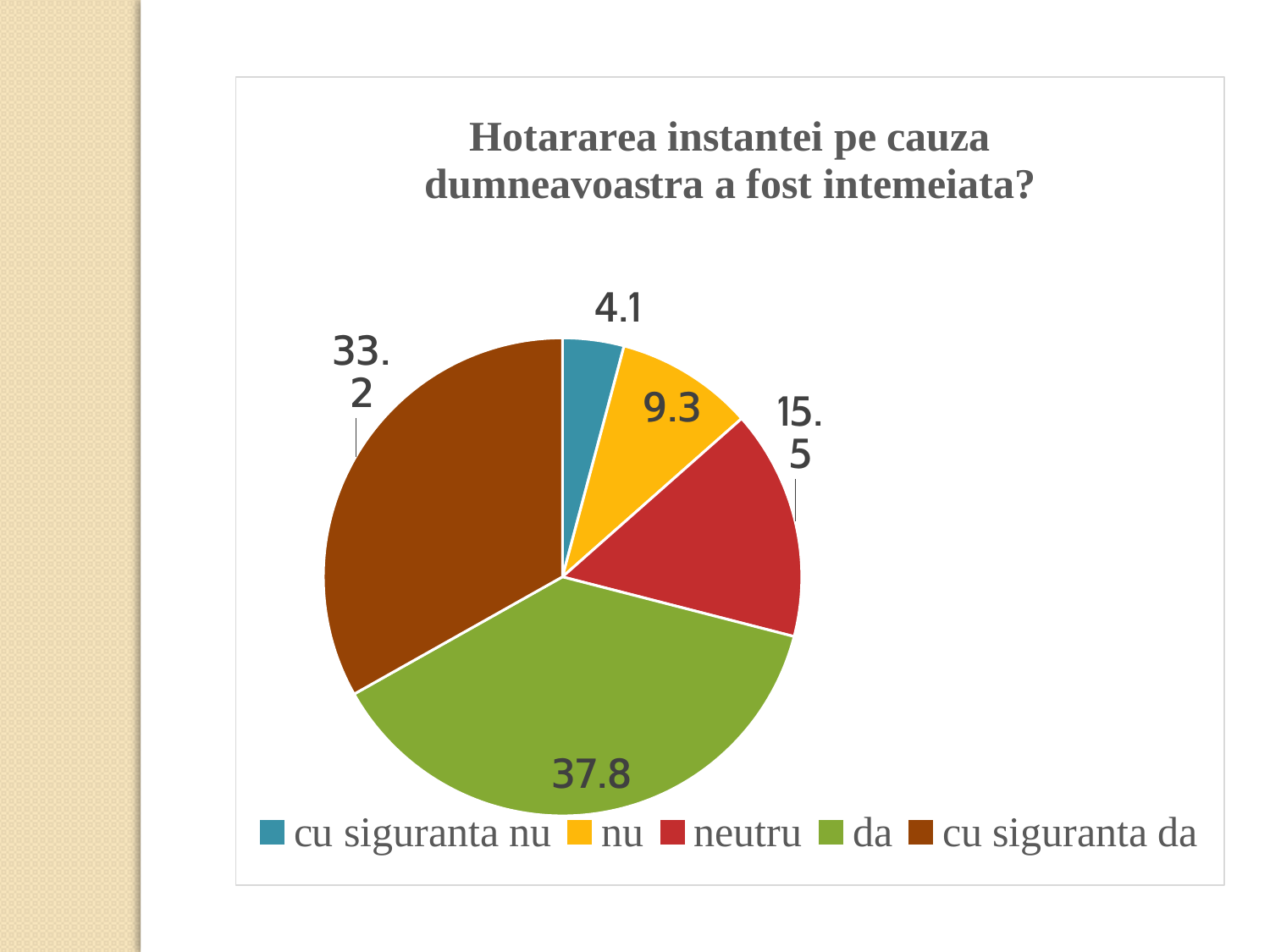

### Chart: Hotararea instantei pe cauza dumneavoastra a fost intemeiata?

| Category |  |
|---|---|
| cu siguranta nu | 4.145077720207254 |
| nu | 9.32642487046632 |
| neutru | 15.544041450777202 |
| da | 37.82383419689119 |
| cu siguranta da | 33.160621761658035 |